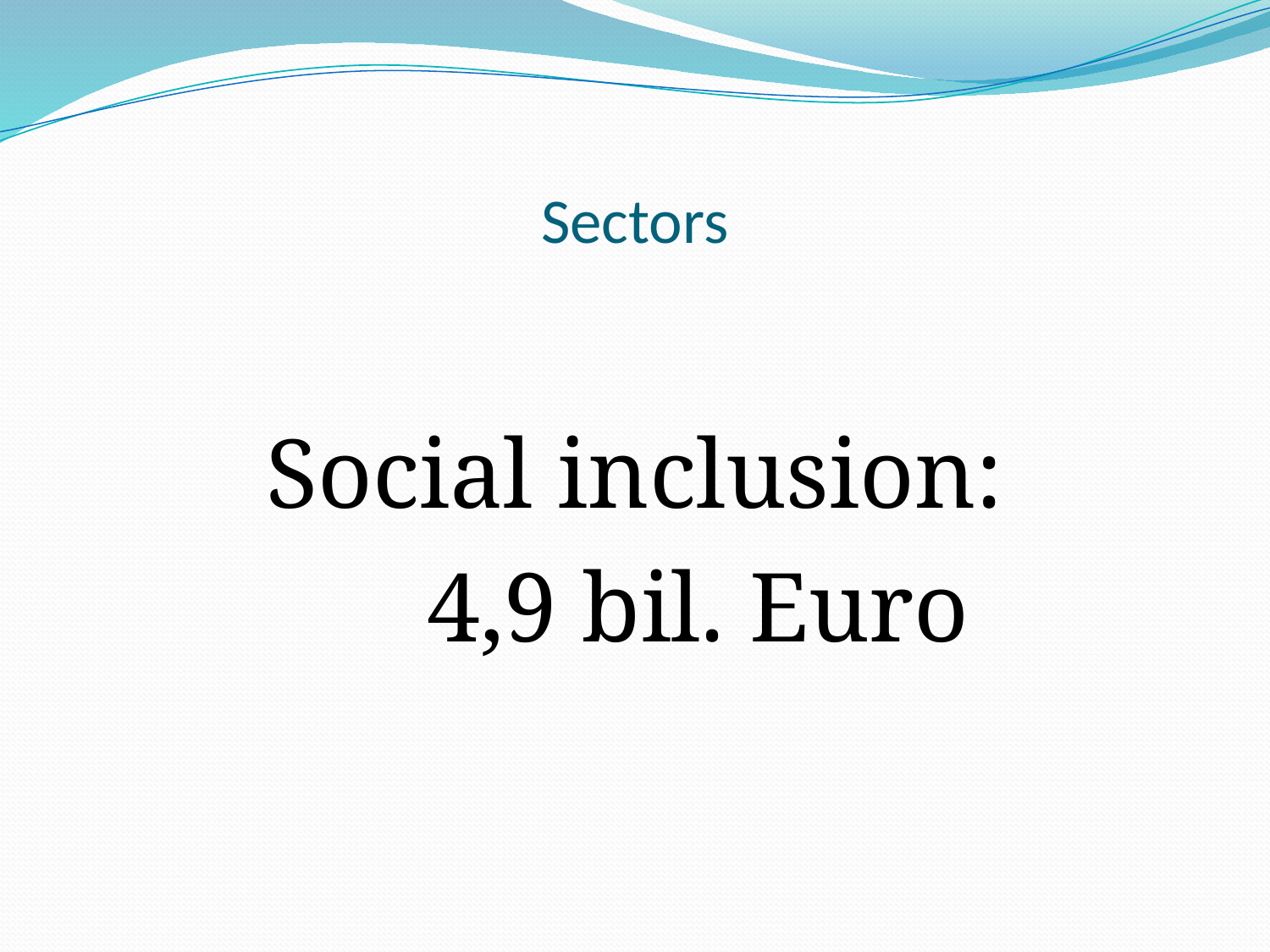

# Sectors

Social inclusion:
	4,9 bil. Euro